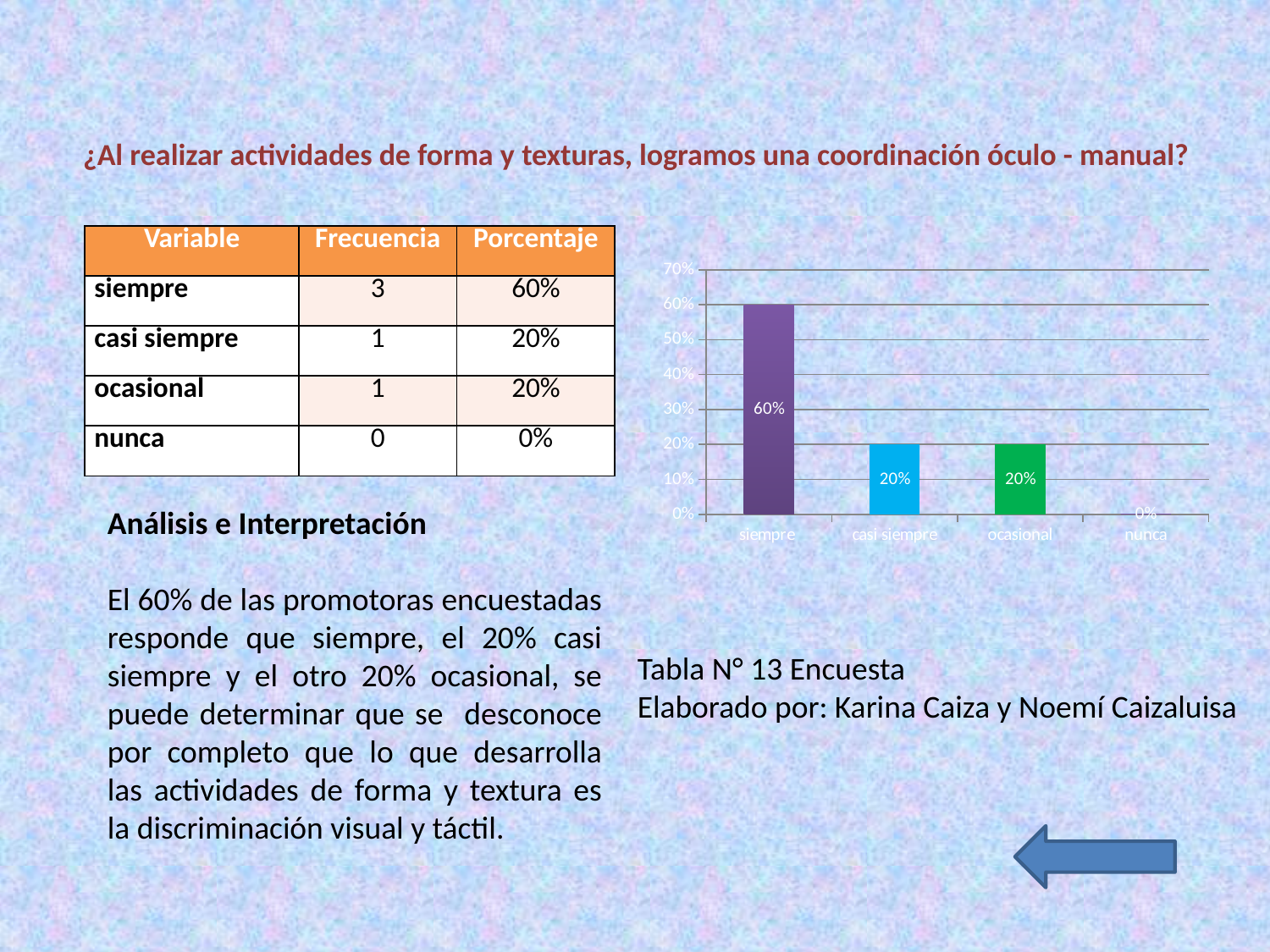

# ¿Al realizar actividades de forma y texturas, logramos una coordinación óculo - manual?
| Variable | Frecuencia | Porcentaje |
| --- | --- | --- |
| siempre | 3 | 60% |
| casi siempre | 1 | 20% |
| ocasional | 1 | 20% |
| nunca | 0 | 0% |

### Chart

| Category |  |
|---|---|
| siempre  | 0.6000000000000006 |
| casi siempre | 0.2 |
| ocasional | 0.2 |
| nunca | 0.0 |
Análisis e Interpretación

El 60% de las promotoras encuestadas responde que siempre, el 20% casi siempre y el otro 20% ocasional, se puede determinar que se  desconoce por completo que lo que desarrolla las actividades de forma y textura es la discriminación visual y táctil.

Tabla N° 13 Encuesta
Elaborado por: Karina Caiza y Noemí Caizaluisa